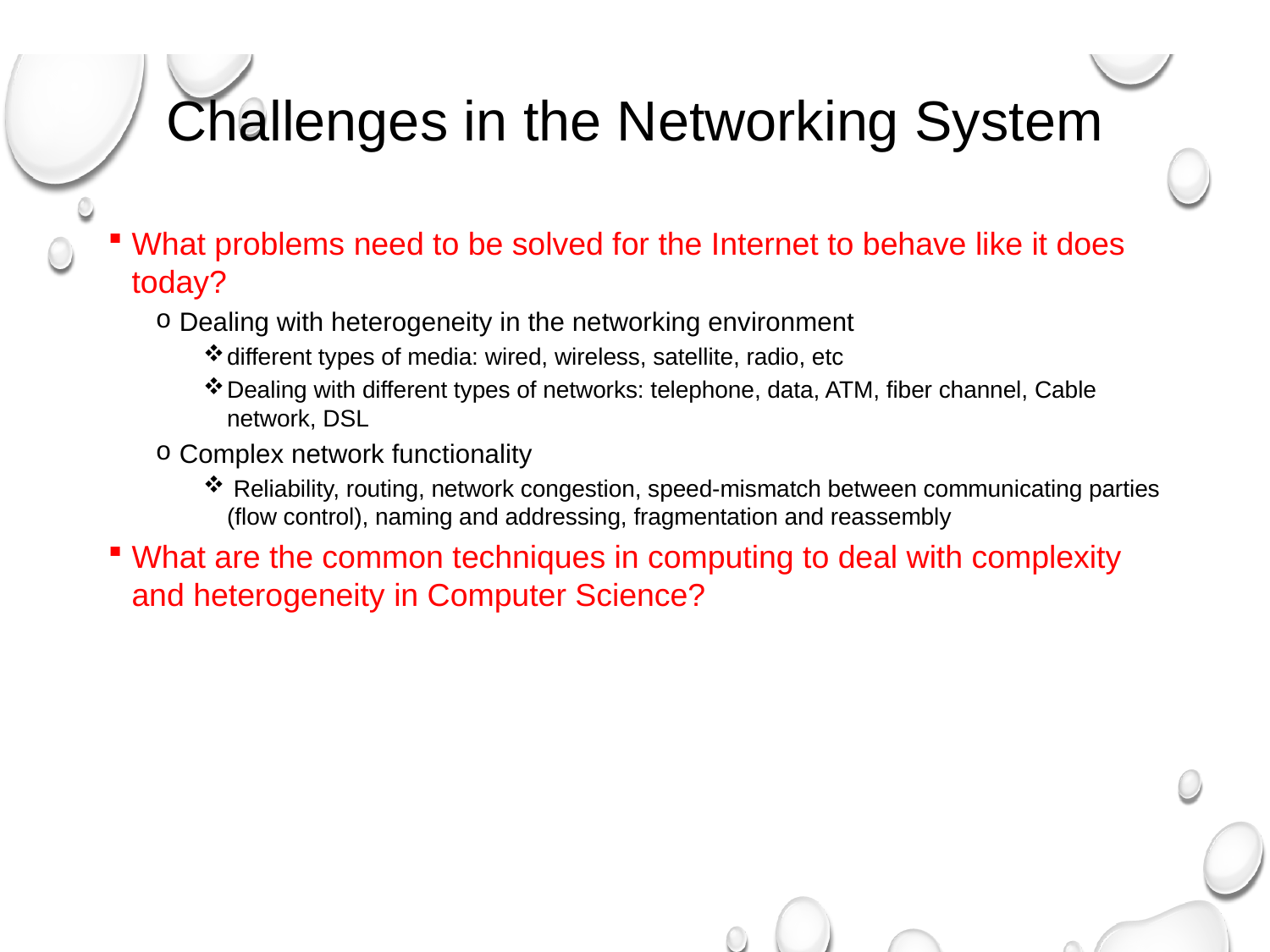

# Challenges in the Networking System
What problems need to be solved for the Internet to behave like it does today?
Dealing with heterogeneity in the networking environment
different types of media: wired, wireless, satellite, radio, etc
Dealing with different types of networks: telephone, data, ATM, fiber channel, Cable network, DSL
Complex network functionality
 Reliability, routing, network congestion, speed-mismatch between communicating parties (flow control), naming and addressing, fragmentation and reassembly
What are the common techniques in computing to deal with complexity and heterogeneity in Computer Science?